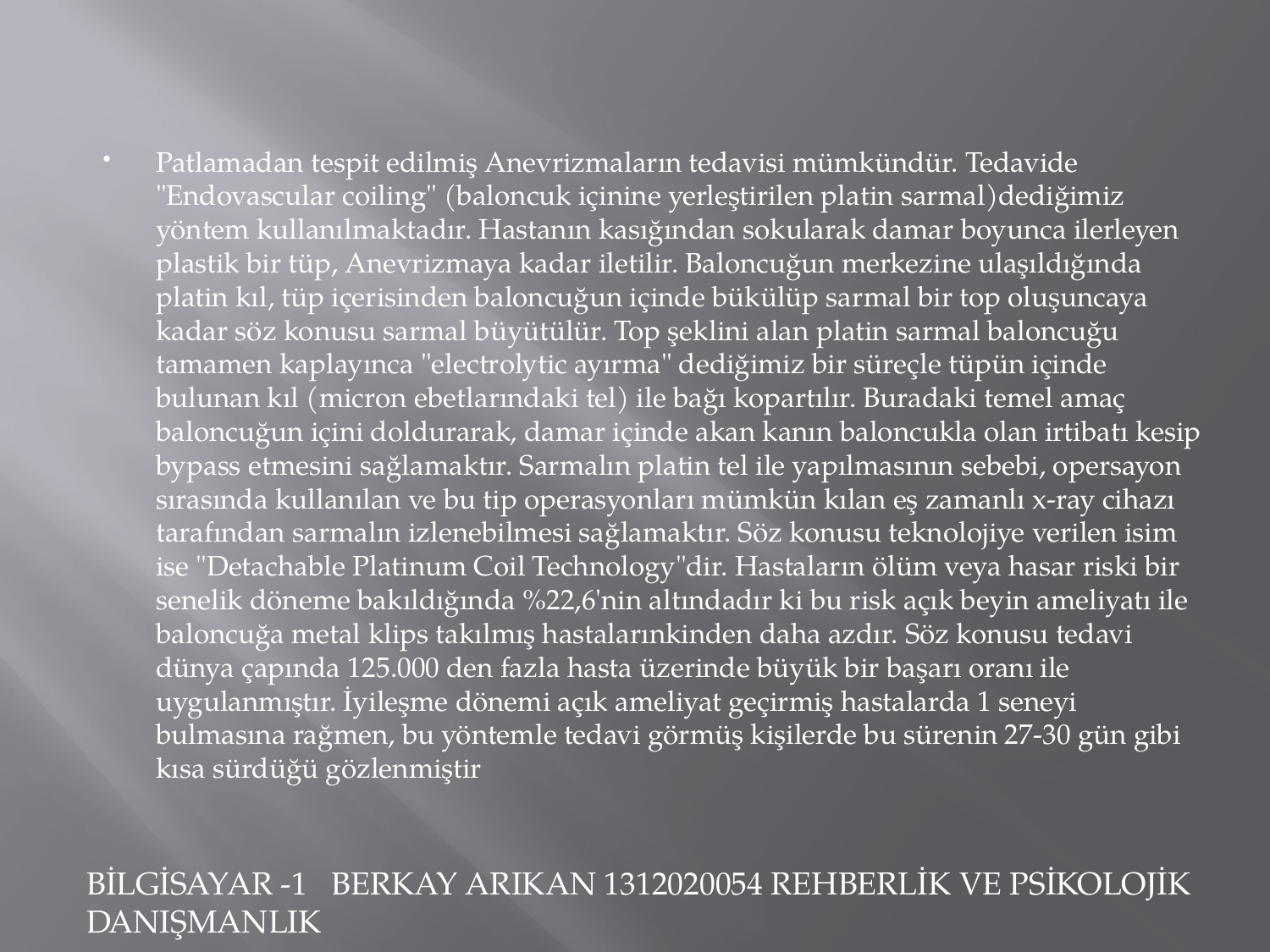

Patlamadan tespit edilmiş Anevrizmaların tedavisi mümkündür. Tedavide "Endovascular coiling" (baloncuk içinine yerleştirilen platin sarmal)dediğimiz yöntem kullanılmaktadır. Hastanın kasığından sokularak damar boyunca ilerleyen plastik bir tüp, Anevrizmaya kadar iletilir. Baloncuğun merkezine ulaşıldığında platin kıl, tüp içerisinden baloncuğun içinde bükülüp sarmal bir top oluşuncaya kadar söz konusu sarmal büyütülür. Top şeklini alan platin sarmal baloncuğu tamamen kaplayınca "electrolytic ayırma" dediğimiz bir süreçle tüpün içinde bulunan kıl (micron ebetlarındaki tel) ile bağı kopartılır. Buradaki temel amaç baloncuğun içini doldurarak, damar içinde akan kanın baloncukla olan irtibatı kesip bypass etmesini sağlamaktır. Sarmalın platin tel ile yapılmasının sebebi, opersayon sırasında kullanılan ve bu tip operasyonları mümkün kılan eş zamanlı x-ray cihazı tarafından sarmalın izlenebilmesi sağlamaktır. Söz konusu teknolojiye verilen isim ise "Detachable Platinum Coil Technology"dir. Hastaların ölüm veya hasar riski bir senelik döneme bakıldığında %22,6'nin altındadır ki bu risk açık beyin ameliyatı ile baloncuğa metal klips takılmış hastalarınkinden daha azdır. Söz konusu tedavi dünya çapında 125.000 den fazla hasta üzerinde büyük bir başarı oranı ile uygulanmıştır. İyileşme dönemi açık ameliyat geçirmiş hastalarda 1 seneyi bulmasına rağmen, bu yöntemle tedavi görmüş kişilerde bu sürenin 27-30 gün gibi kısa sürdüğü gözlenmiştir